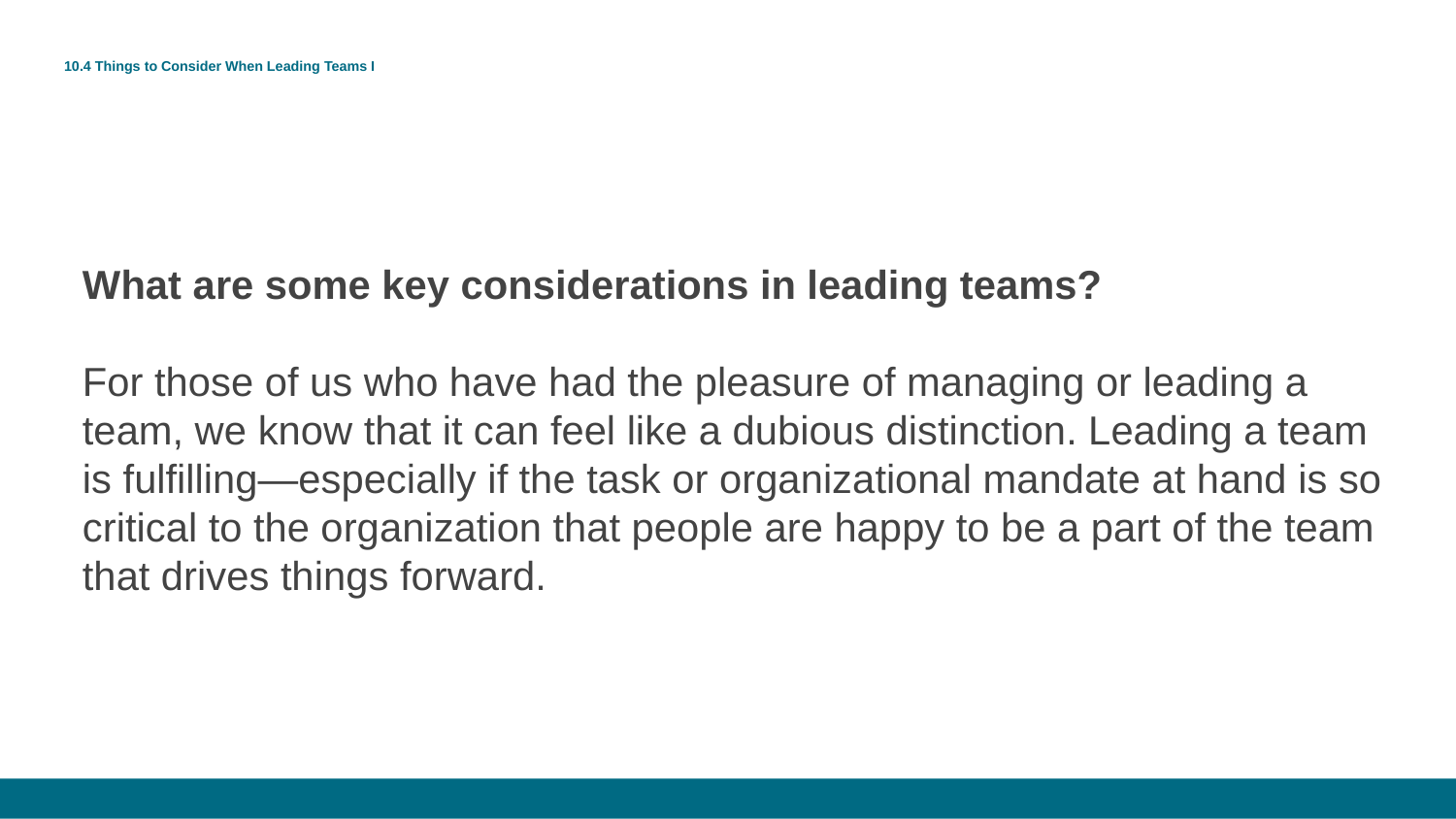

# 10.4 Things to Consider When Leading Teams I
What are some key considerations in leading teams?
For those of us who have had the pleasure of managing or leading a team, we know that it can feel like a dubious distinction. Leading a team is fulfilling—especially if the task or organizational mandate at hand is so critical to the organization that people are happy to be a part of the team that drives things forward.